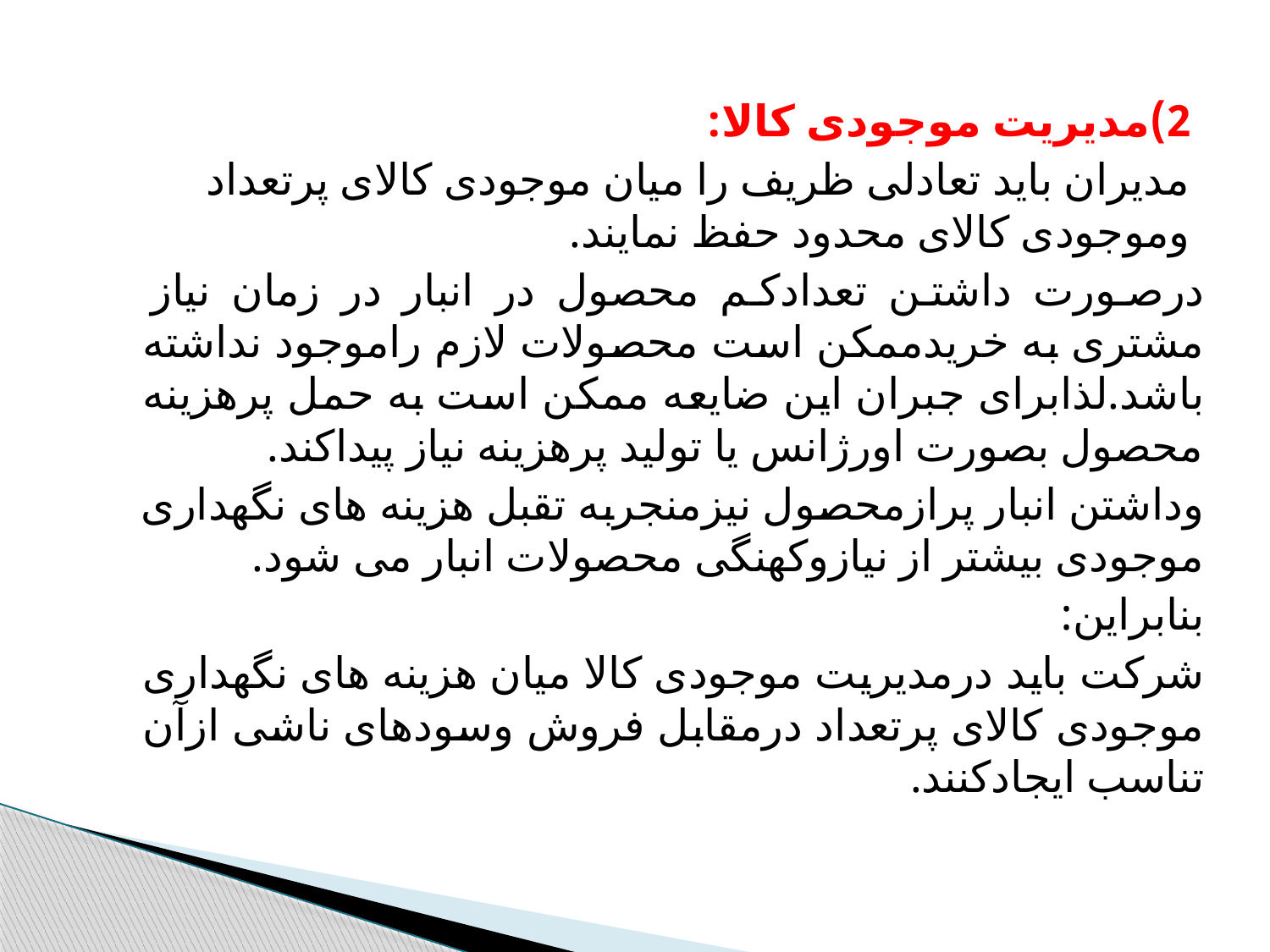

2)مدیریت موجودی کالا:
مدیران باید تعادلی ظریف را میان موجودی کالای پرتعداد وموجودی کالای محدود حفظ نمایند.
درصورت داشتن تعدادکم محصول در انبار در زمان نیاز مشتری به خریدممکن است محصولات لازم راموجود نداشته باشد.لذابرای جبران این ضایعه ممکن است به حمل پرهزینه محصول بصورت اورژانس یا تولید پرهزینه نیاز پیداکند.
وداشتن انبار پرازمحصول نیزمنجربه تقبل هزینه های نگهداری موجودی بیشتر از نیازوکهنگی محصولات انبار می شود.
بنابراین:
شرکت باید درمدیریت موجودی کالا میان هزینه های نگهداری موجودی کالای پرتعداد درمقابل فروش وسودهای ناشی ازآن تناسب ایجادکنند.